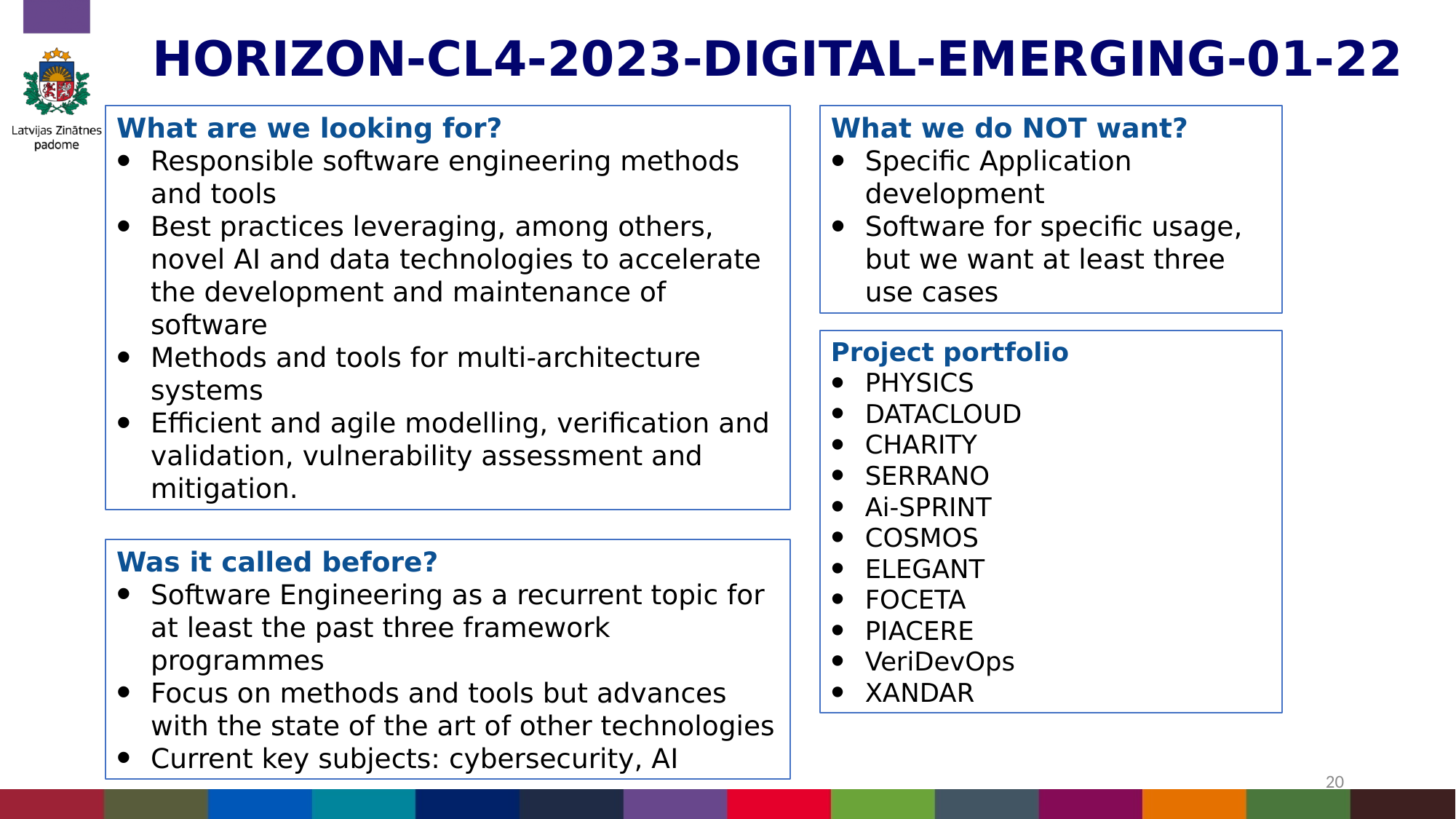

HORIZON-CL4-2023-DIGITAL-EMERGING-01-22
What are we looking for?
Responsible software engineering methods and tools
Best practices leveraging, among others, novel AI and data technologies to accelerate the development and maintenance of software
Methods and tools for multi-architecture systems
Efficient and agile modelling, verification and validation, vulnerability assessment and mitigation.
What we do NOT want?
Specific Application development
Software for specific usage, but we want at least three use cases
Project portfolio
PHYSICS
DATACLOUD
CHARITY
SERRANO
Ai-SPRINT
COSMOS
ELEGANT
FOCETA
PIACERE
VeriDevOps
XANDAR
Was it called before?
Software Engineering as a recurrent topic for at least the past three framework programmes
Focus on methods and tools but advances with the state of the art of other technologies
Current key subjects: cybersecurity, AI
20